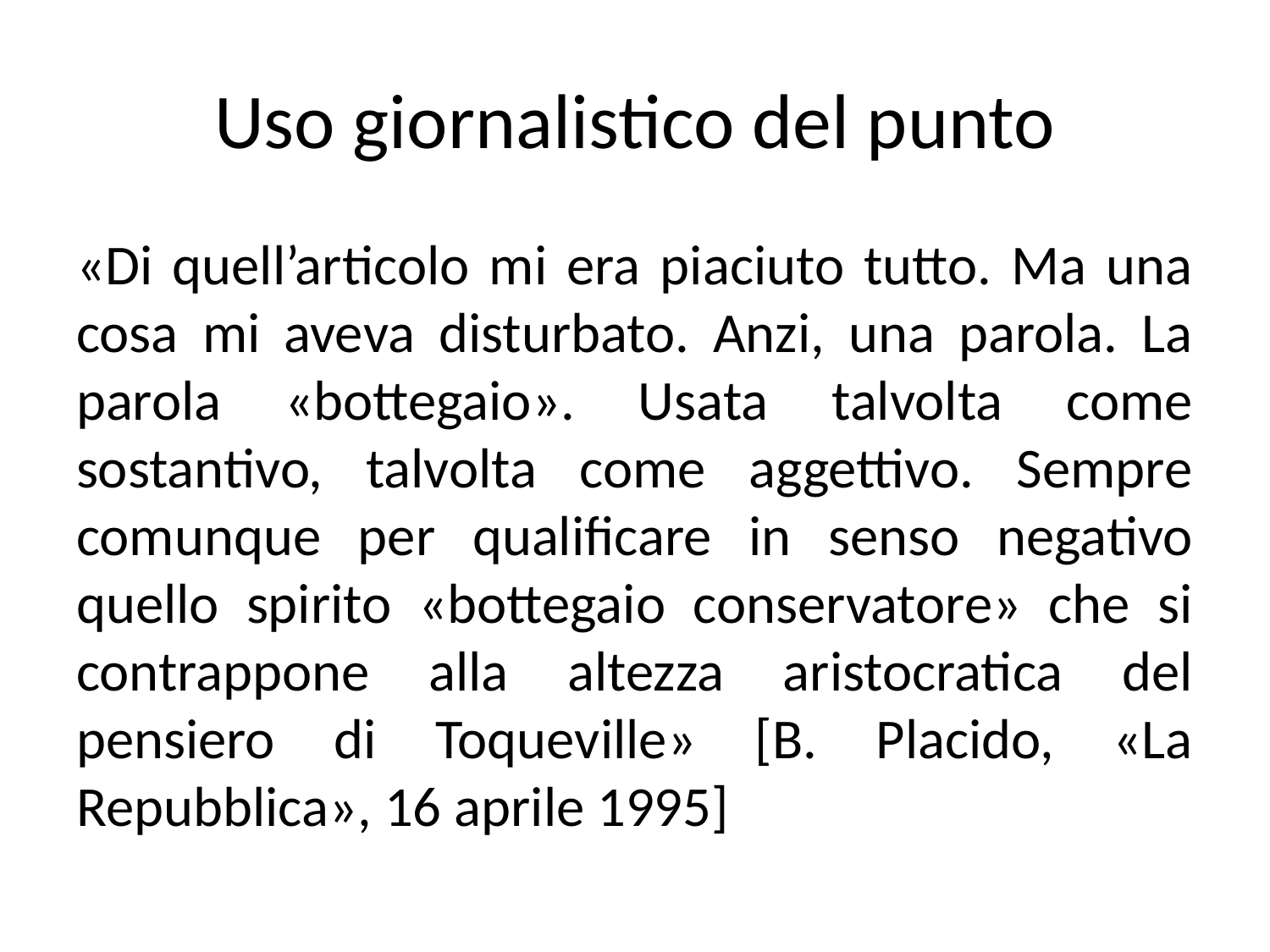

# Uso giornalistico del punto
«Di quell’articolo mi era piaciuto tutto. Ma una cosa mi aveva disturbato. Anzi, una parola. La parola «bottegaio». Usata talvolta come sostantivo, talvolta come aggettivo. Sempre comunque per qualificare in senso negativo quello spirito «bottegaio conservatore» che si contrappone alla altezza aristocratica del pensiero di Toqueville» [B. Placido, «La Repubblica», 16 aprile 1995]